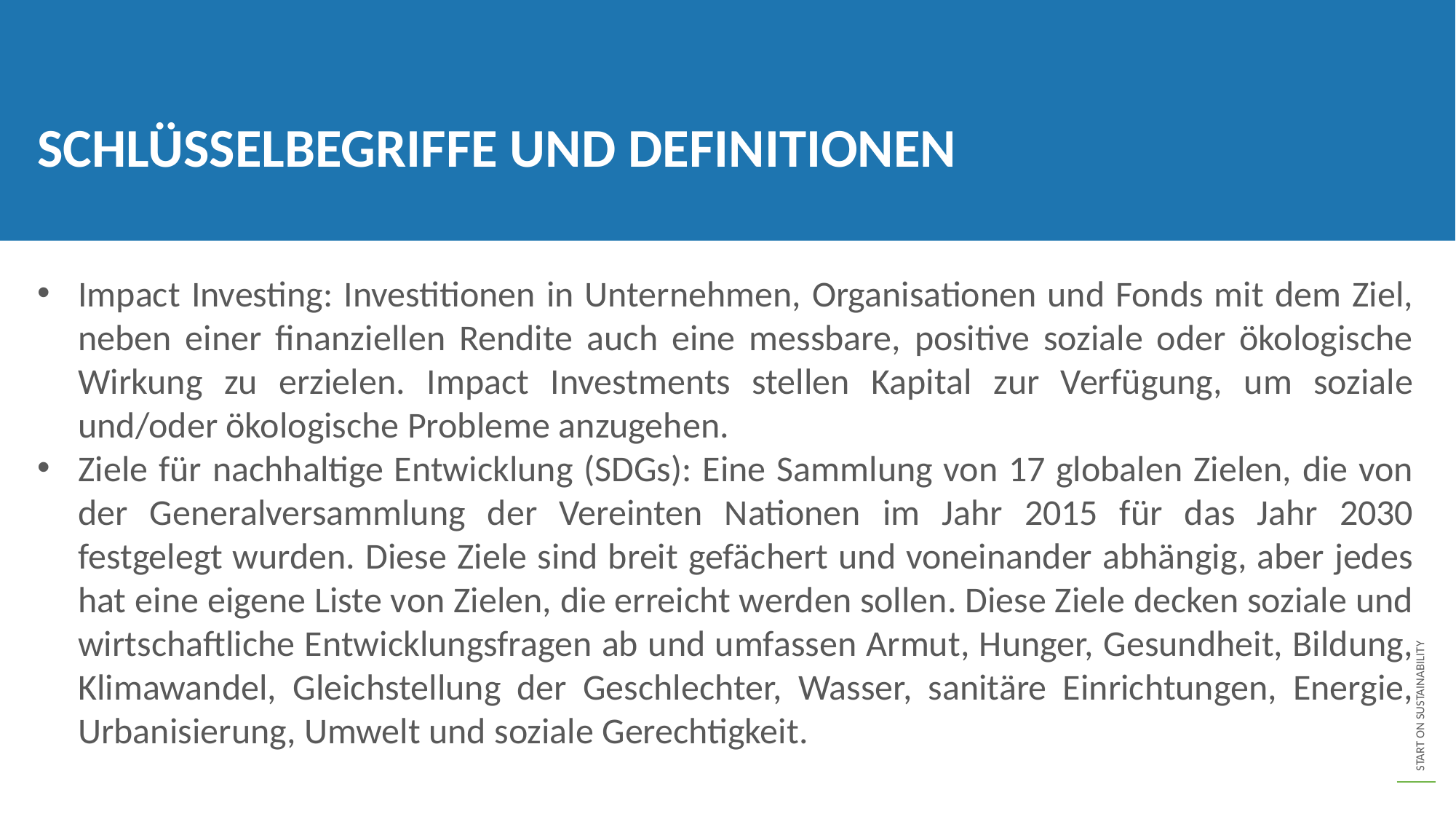

SCHLÜSSELBEGRIFFE UND DEFINITIONEN

Impact Investing: Investitionen in Unternehmen, Organisationen und Fonds mit dem Ziel, neben einer finanziellen Rendite auch eine messbare, positive soziale oder ökologische Wirkung zu erzielen. Impact Investments stellen Kapital zur Verfügung, um soziale und/oder ökologische Probleme anzugehen.
Ziele für nachhaltige Entwicklung (SDGs): Eine Sammlung von 17 globalen Zielen, die von der Generalversammlung der Vereinten Nationen im Jahr 2015 für das Jahr 2030 festgelegt wurden. Diese Ziele sind breit gefächert und voneinander abhängig, aber jedes hat eine eigene Liste von Zielen, die erreicht werden sollen. Diese Ziele decken soziale und wirtschaftliche Entwicklungsfragen ab und umfassen Armut, Hunger, Gesundheit, Bildung, Klimawandel, Gleichstellung der Geschlechter, Wasser, sanitäre Einrichtungen, Energie, Urbanisierung, Umwelt und soziale Gerechtigkeit.